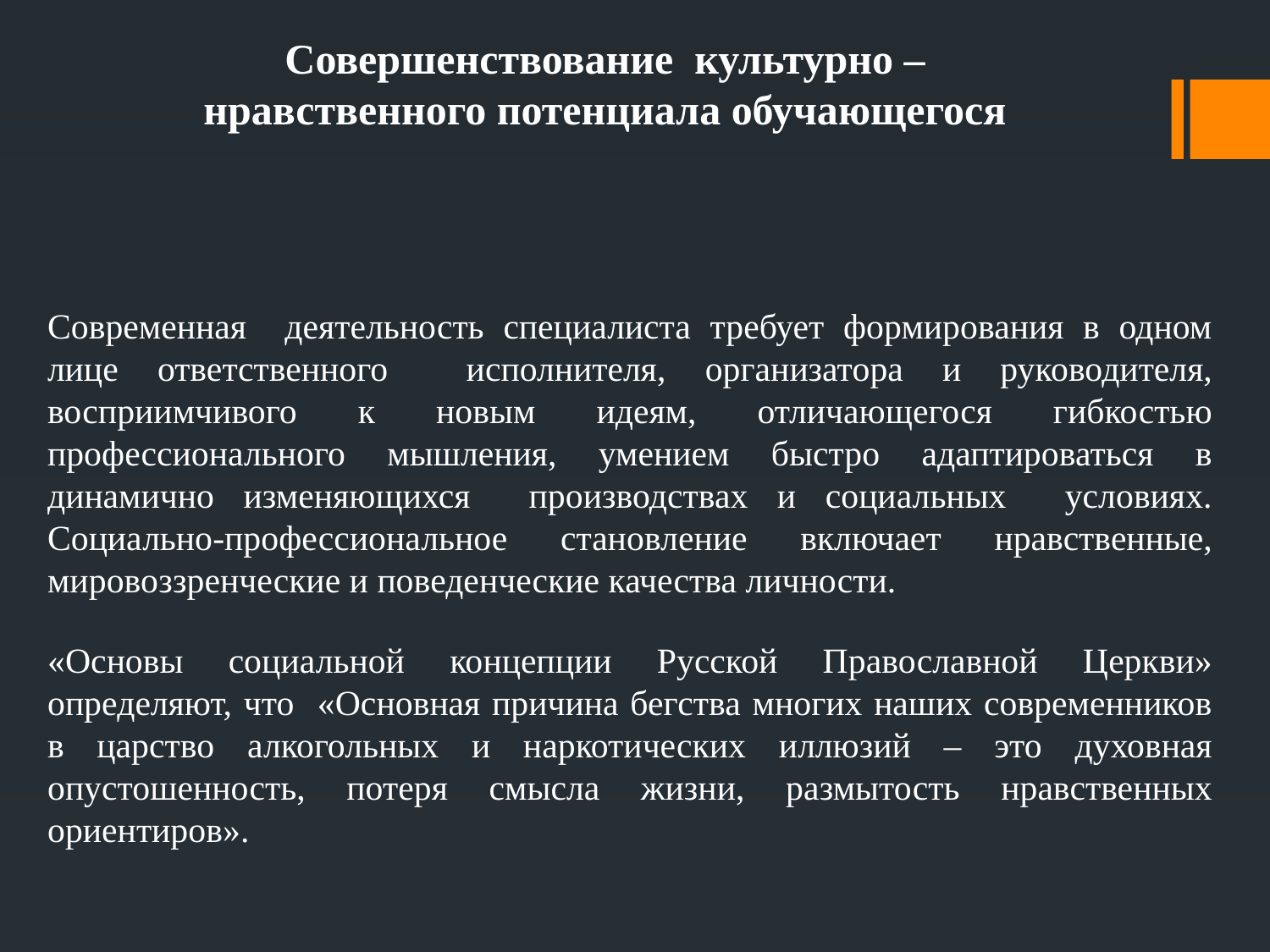

Совершенствование  культурно – нравственного потенциала обучающегося
Современная  деятельность специалиста требует формирования в одном лице ответственного  исполнителя, организатора и руководителя, восприимчивого к новым идеям, отличающегося гибкостью профессионального мышления, умением быстро адаптироваться в динамично изменяющихся  производствах и социальных  условиях. Социально-профессиональное становление включает нравственные, мировоззренческие и поведенческие качества личности.

«Основы социальной концепции Русской Православной Церкви» определяют, что  «Основная причина бегства многих наших современников в царство алкогольных и наркотических иллюзий – это духовная опустошенность, потеря смысла жизни, размытость нравственных ориентиров».